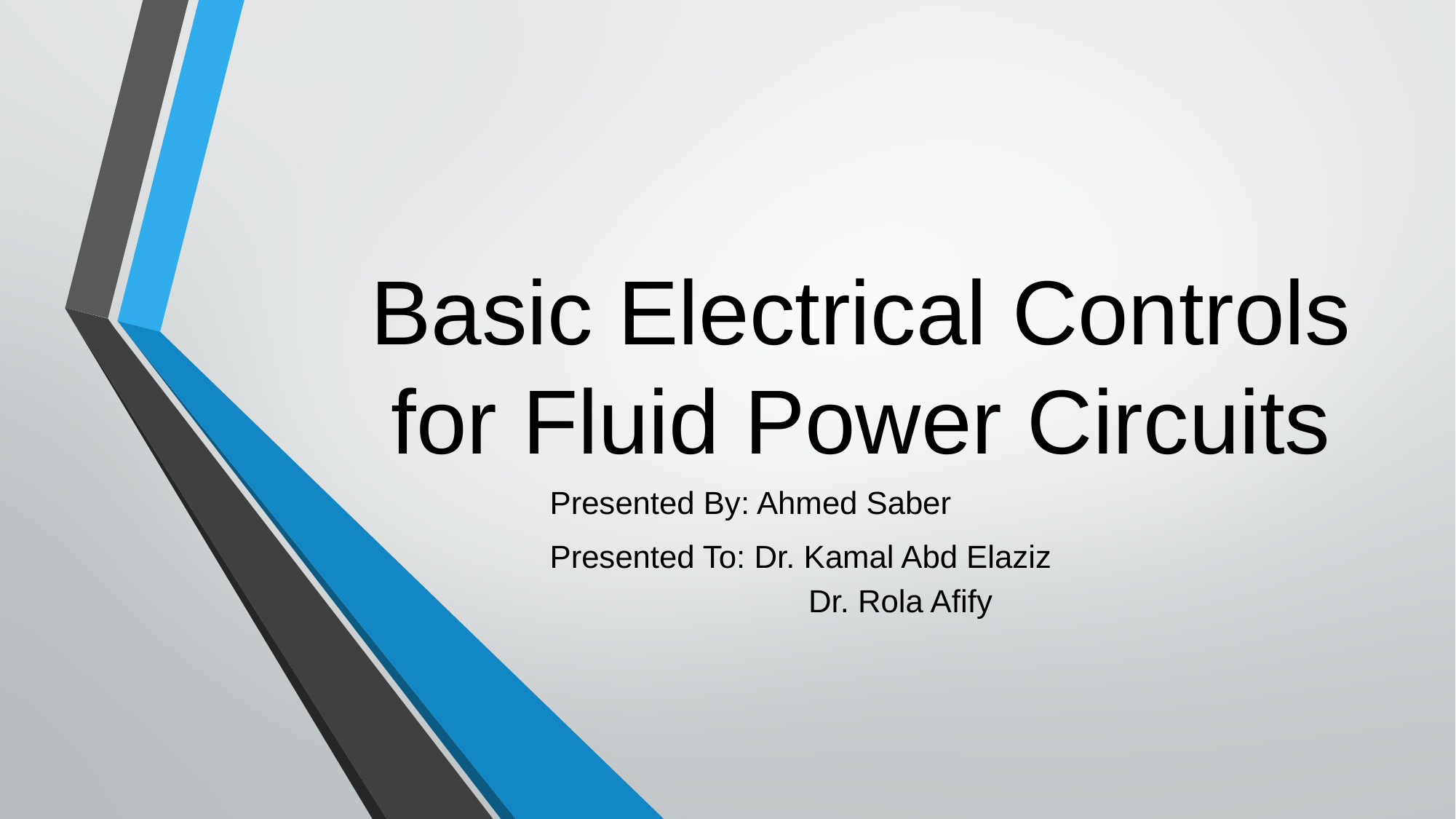

# Basic Electrical Controls for Fluid Power Circuits
Presented By: Ahmed Saber
Presented To: Dr. Kamal Abd Elaziz
                             Dr. Rola Afify